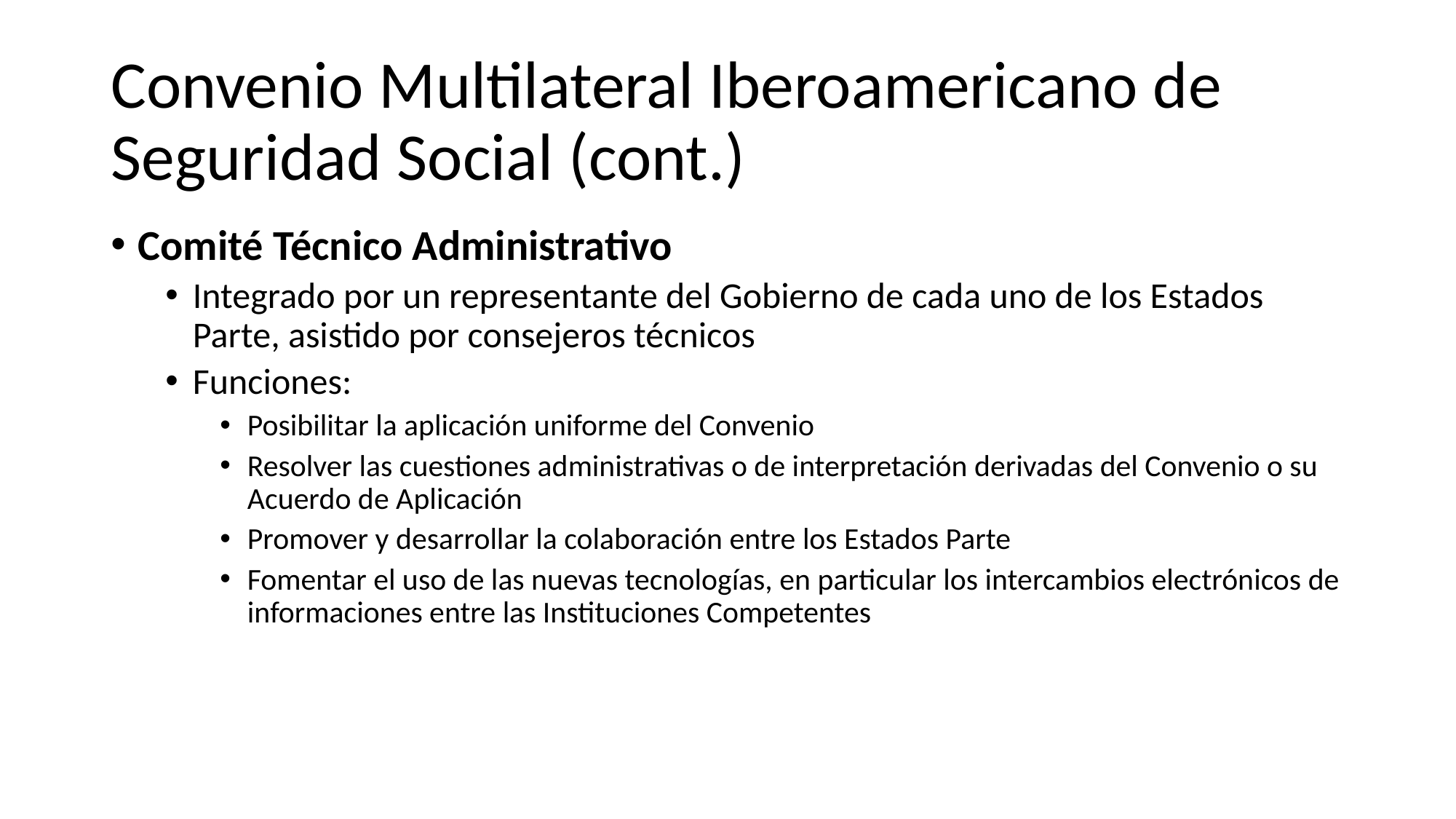

# Convenio Multilateral Iberoamericano de Seguridad Social (cont.)
Comité Técnico Administrativo
Integrado por un representante del Gobierno de cada uno de los Estados Parte, asistido por consejeros técnicos
Funciones:
Posibilitar la aplicación uniforme del Convenio
Resolver las cuestiones administrativas o de interpretación derivadas del Convenio o su Acuerdo de Aplicación
Promover y desarrollar la colaboración entre los Estados Parte
Fomentar el uso de las nuevas tecnologías, en particular los intercambios electrónicos de informaciones entre las Instituciones Competentes